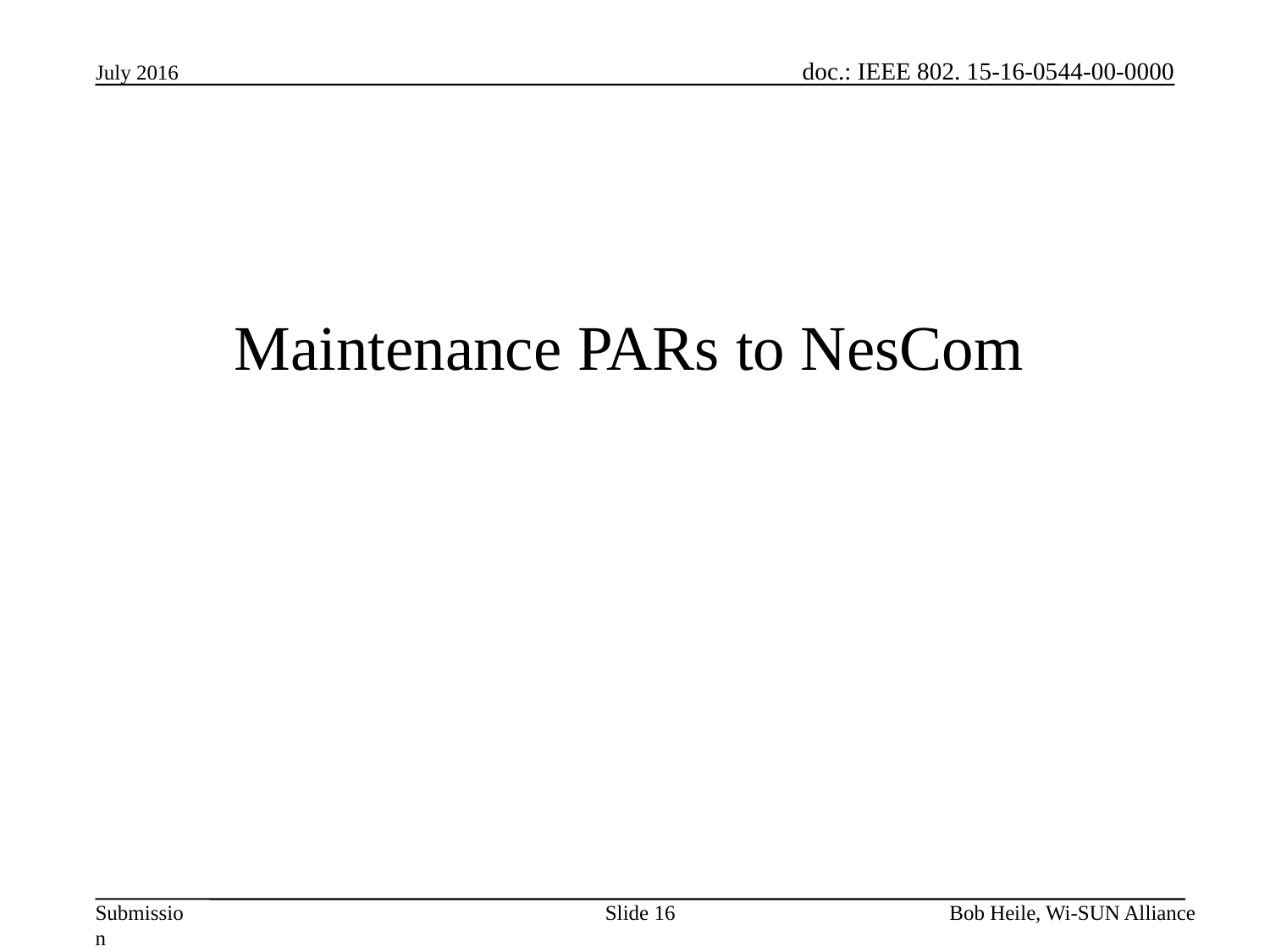

July 2016
# Maintenance PARs to NesCom
Slide 16
Bob Heile, Wi-SUN Alliance